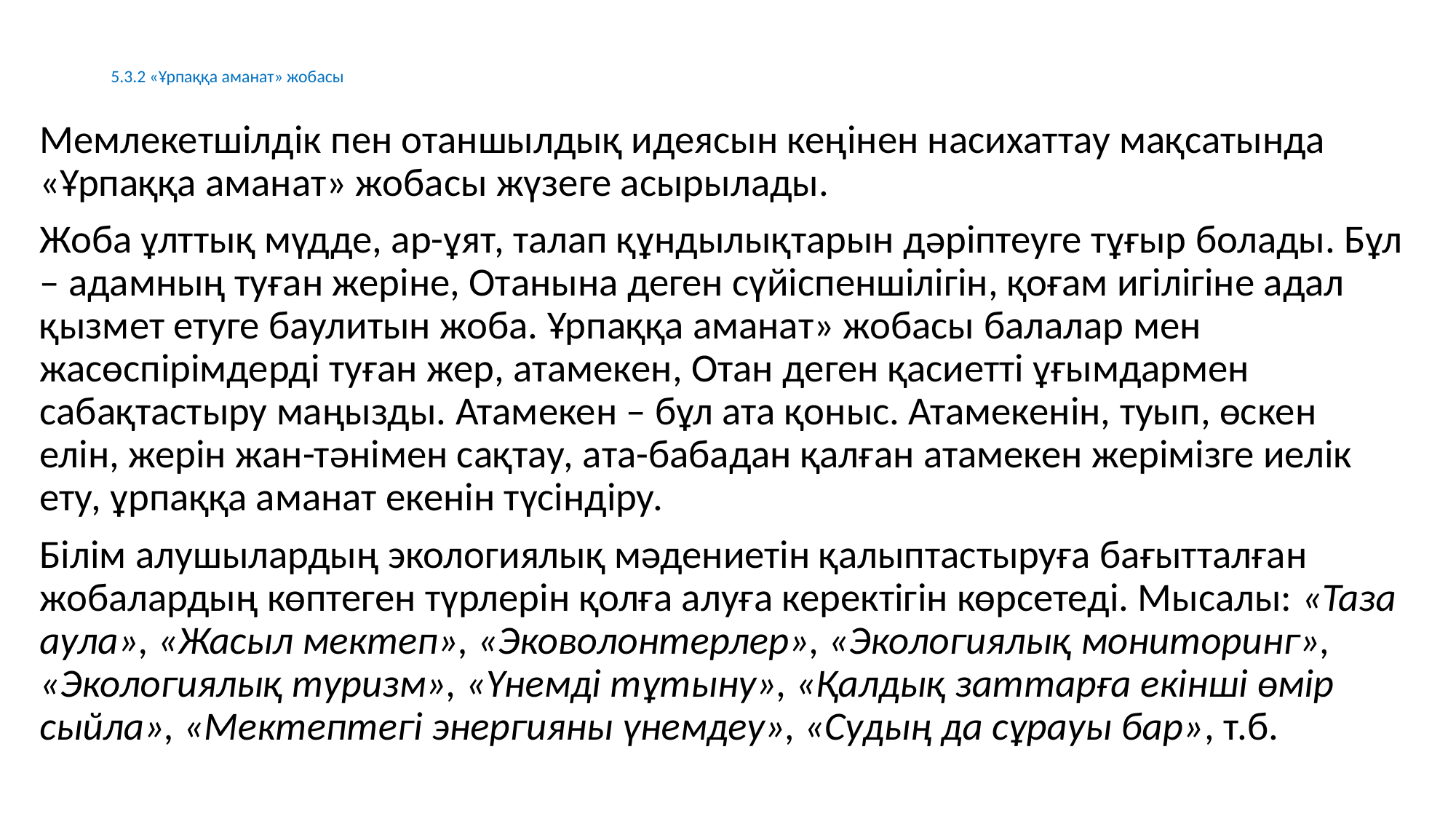

# 5.3.2 «Ұрпаққа аманат» жобасы
Мемлекетшілдік пен отаншылдық идеясын кеңінен насихаттау мақсатында «Ұрпаққа аманат» жобасы жүзеге асырылады.
Жоба ұлттық мүдде, ар-ұят, талап құндылықтарын дәріптеуге тұғыр болады. Бұл – адамның туған жеріне, Отанына деген сүйіспеншілігін, қоғам игілігіне адал қызмет етуге баулитын жоба. Ұрпаққа аманат» жобасы балалар мен жасөспірімдерді туған жер, атамекен, Отан деген қасиетті ұғымдармен сабақтастыру маңызды. Атамекен – бұл ата қоныс. Атамекенін, туып, өскен елін, жерін жан-тәнімен сақтау, ата-бабадан қалған атамекен жерімізге иелік ету, ұрпаққа аманат екенін түсіндіру.
Білім алушылардың экологиялық мәдениетін қалыптастыруға бағытталған жобалардың көптеген түрлерін қолға алуға керектігін көрсетеді. Мысалы: «Таза аула», «Жасыл мектеп», «Эковолонтерлер», «Экологиялық мониторинг», «Экологиялық туризм», «Үнемді тұтыну», «Қалдық заттарға екінші өмір сыйла», «Мектептегі энергияны үнемдеу», «Судың да сұрауы бар», т.б.